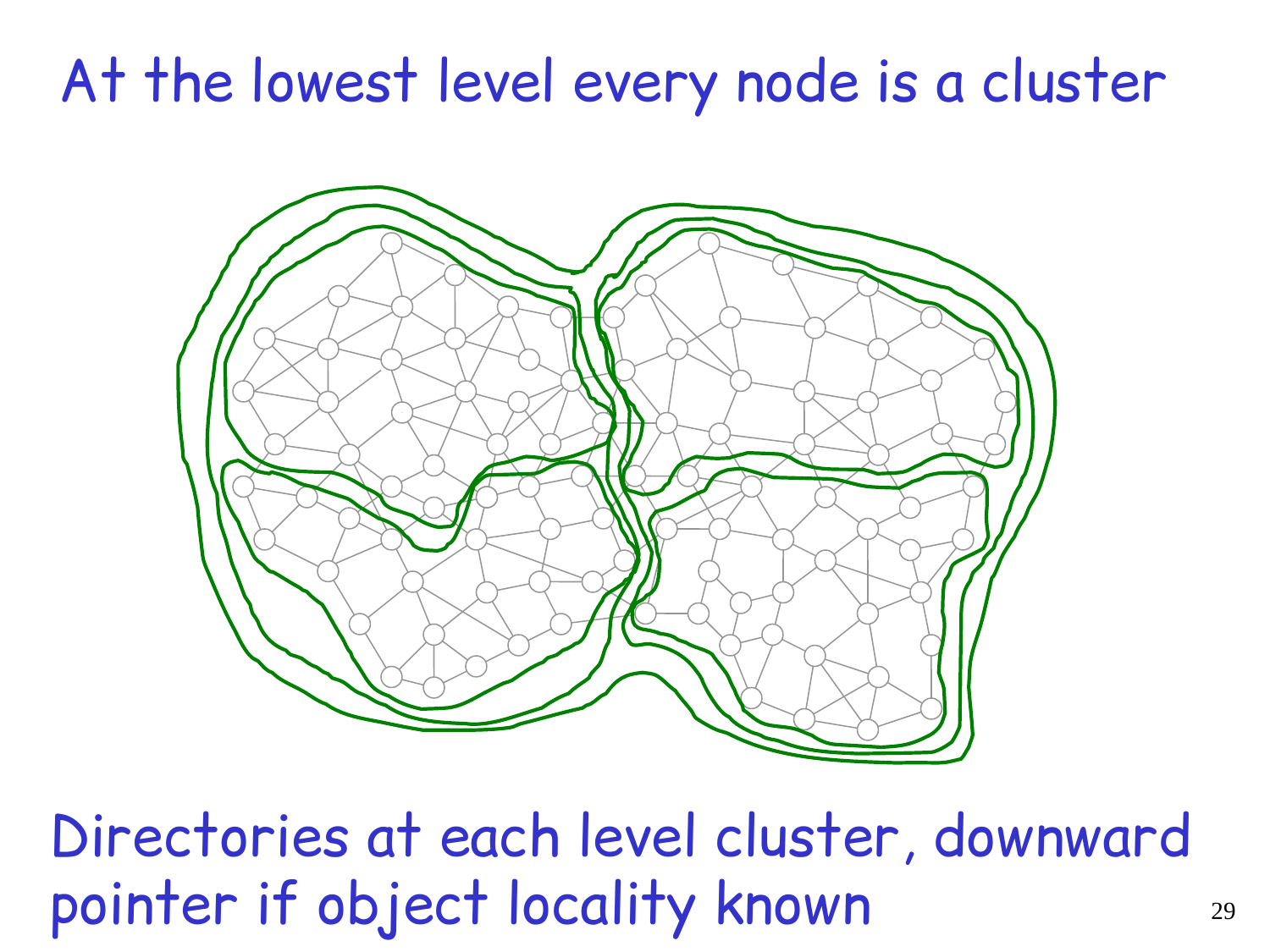

At the lowest level every node is a cluster

Directories at each level cluster, downward pointer if object locality known
29